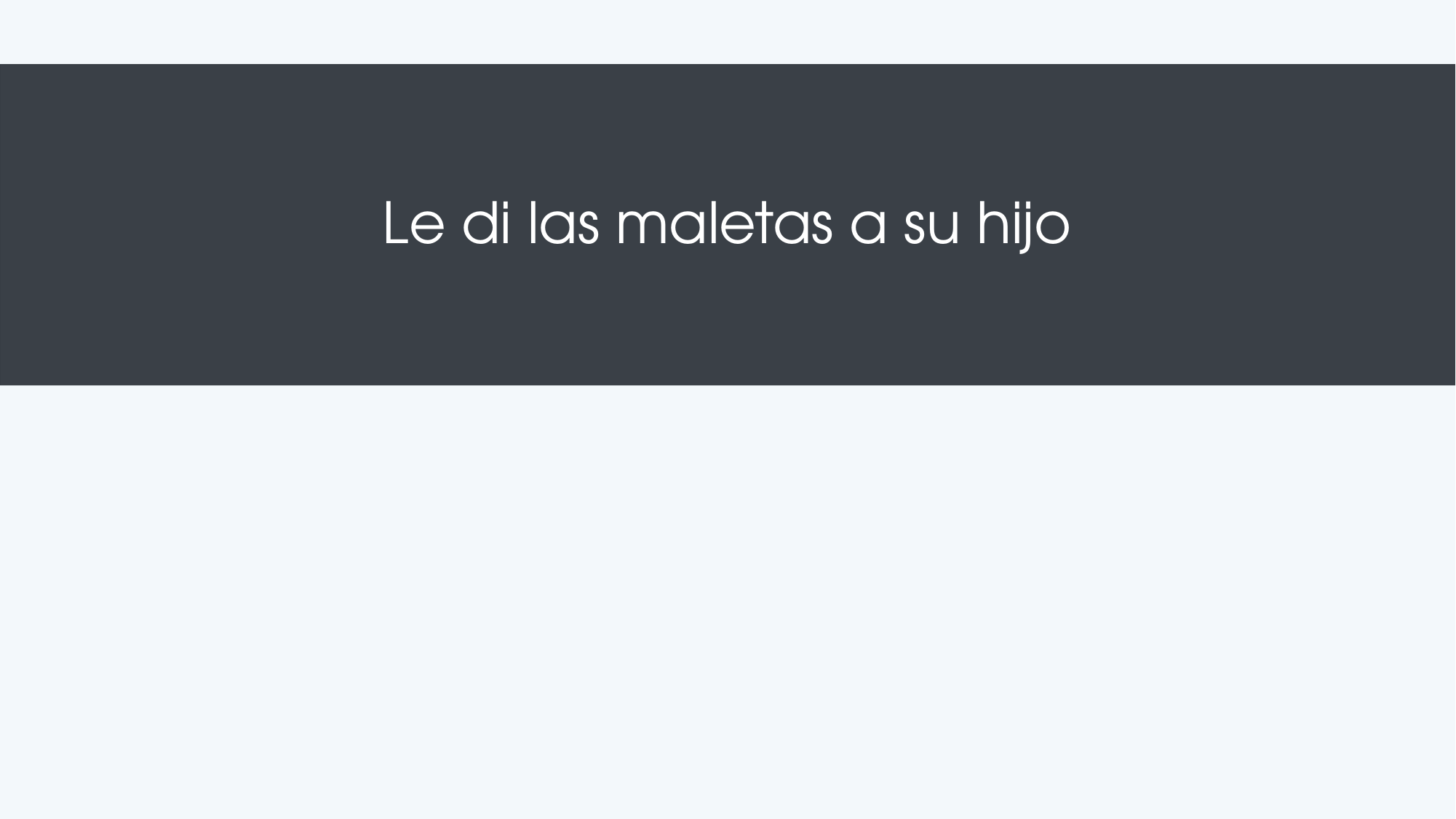

# Le di las maletas a su hijo